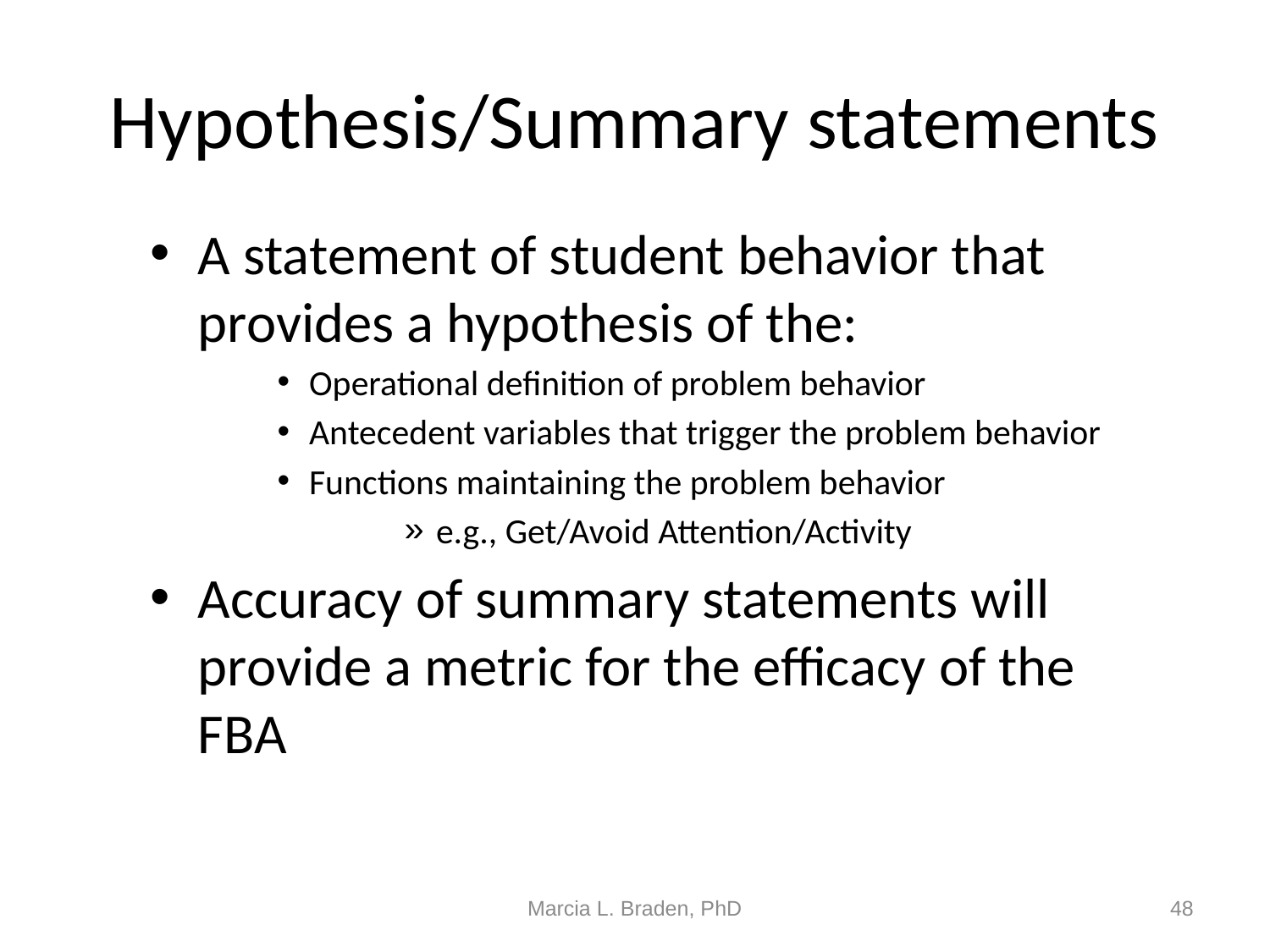

# Hypothesis/Summary statements
A statement of student behavior that provides a hypothesis of the:
Operational definition of problem behavior
Antecedent variables that trigger the problem behavior
Functions maintaining the problem behavior
e.g., Get/Avoid Attention/Activity
Accuracy of summary statements will provide a metric for the efficacy of the FBA

Marcia L. Braden, PhD
48